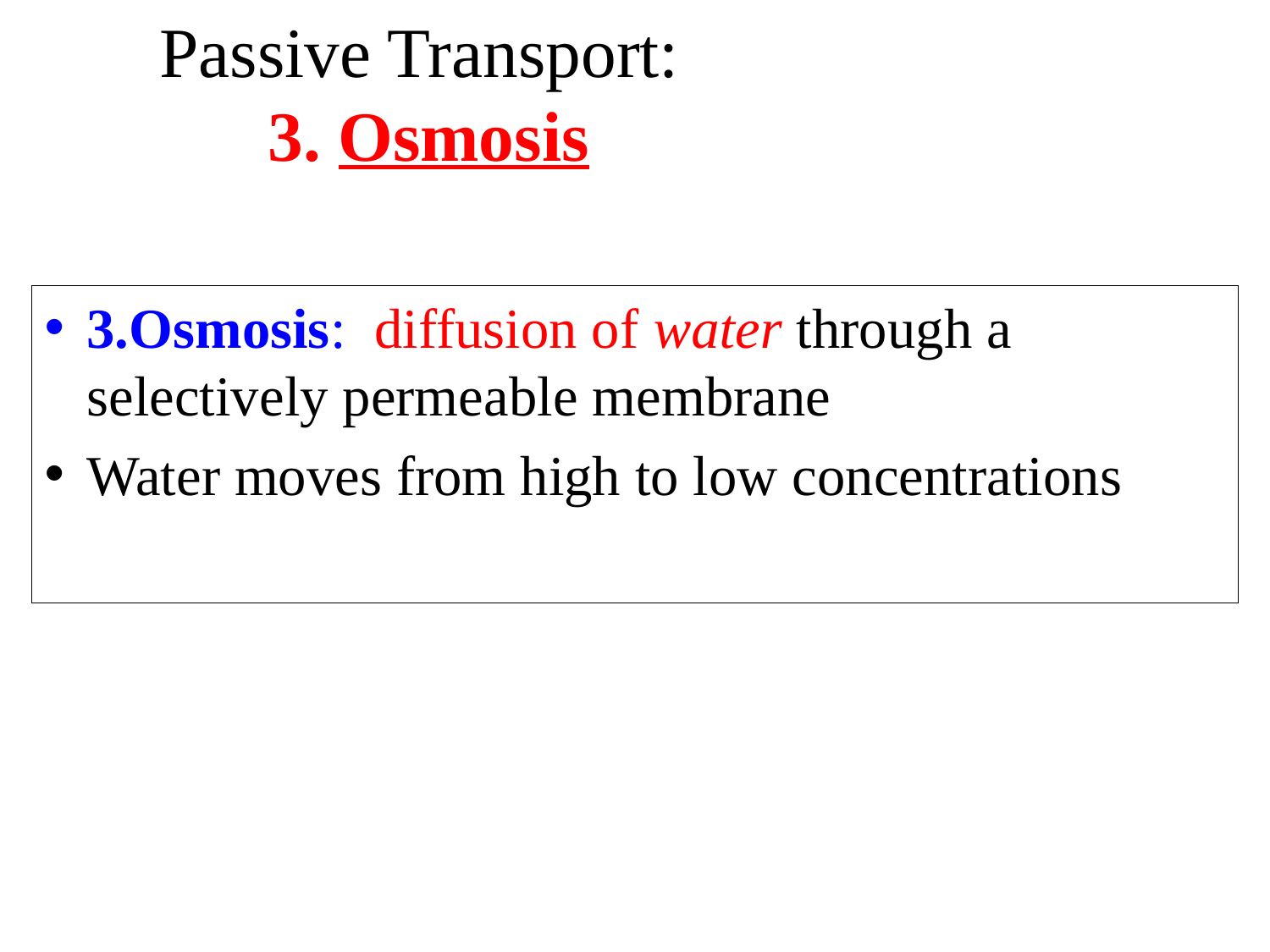

Passive Transport:
3. Osmosis
3.Osmosis:  diffusion of water through a selectively permeable membrane
Water moves from high to low concentrations